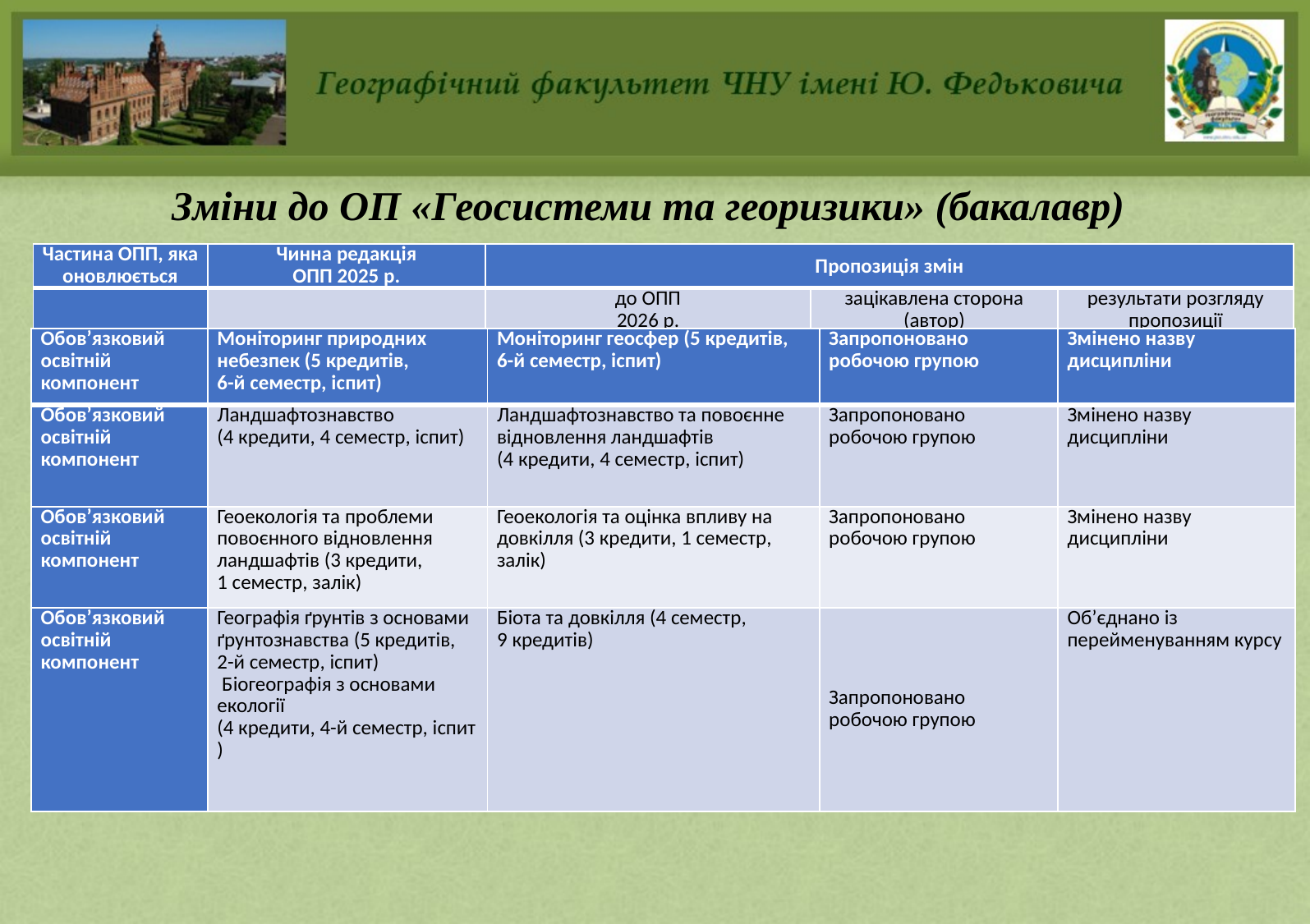

# Зміни до ОП «Геосистеми та георизики» (бакалавр)
| Частина ОПП, яка оновлюється | Чинна редакція ОПП 2025 р. | Пропозиція змін |  |  |
| --- | --- | --- | --- | --- |
|  |  | до ОПП 2026 р. | зацікавлена сторона (автор) | результати розгляду пропозиції |
| Обов’язковий освітній компонент | Моніторинг природних небезпек (5 кредитів, 6-й семестр, іспит) | Моніторинг геосфер (5 кредитів, 6-й семестр, іспит) | Запропоновано робочою групою | Змінено назву дисципліни |
| --- | --- | --- | --- | --- |
| Обов’язковий освітній компонент | Ландшафтознавство (4 кредити, 4 семестр, іспит) | Ландшафтознавство та повоєнне відновлення ландшафтів (4 кредити, 4 семестр, іспит) | Запропоновано робочою групою | Змінено назву дисципліни |
| Обов’язковий освітній компонент | Геоекологія та проблеми повоєнного відновлення ландшафтів (3 кредити, 1 семестр, залік) | Геоекологія та оцінка впливу на довкілля (3 кредити, 1 семестр, залік) | Запропоновано робочою групою | Змінено назву дисципліни |
| Обов’язковий освітній компонент | Географія ґрунтів з основами ґрунтознавства (5 кредитів, 2-й семестр, іспит) Біогеографія з основами екології (4 кредити, 4-й семестр, іспит ) | Біота та довкілля (4 семестр, 9 кредитів) | Запропоновано робочою групою | Об’єднано із перейменуванням курсу |